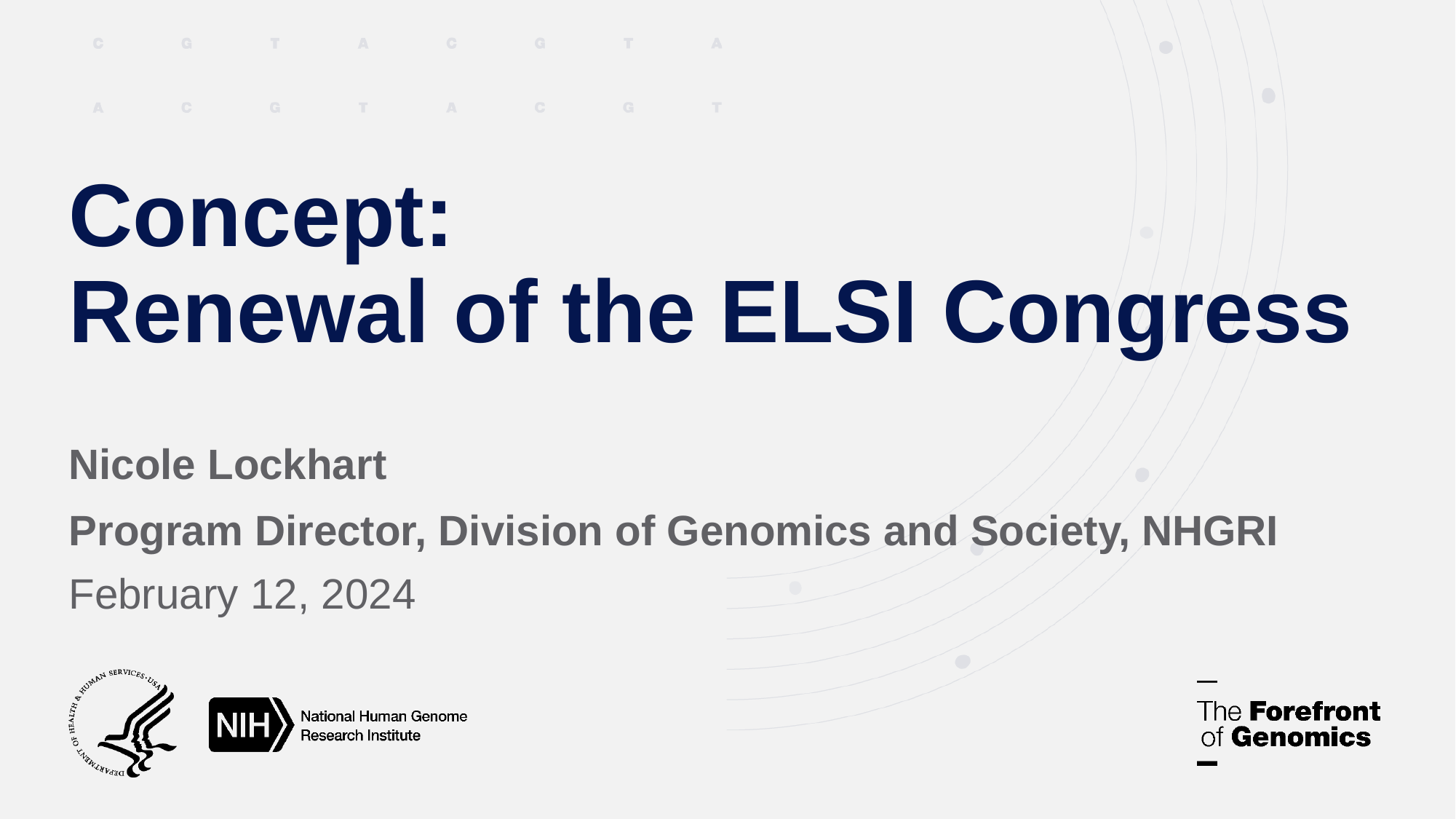

# Concept: Renewal of the ELSI Congress
Nicole Lockhart
Program Director, Division of Genomics and Society, NHGRI
February 12, 2024